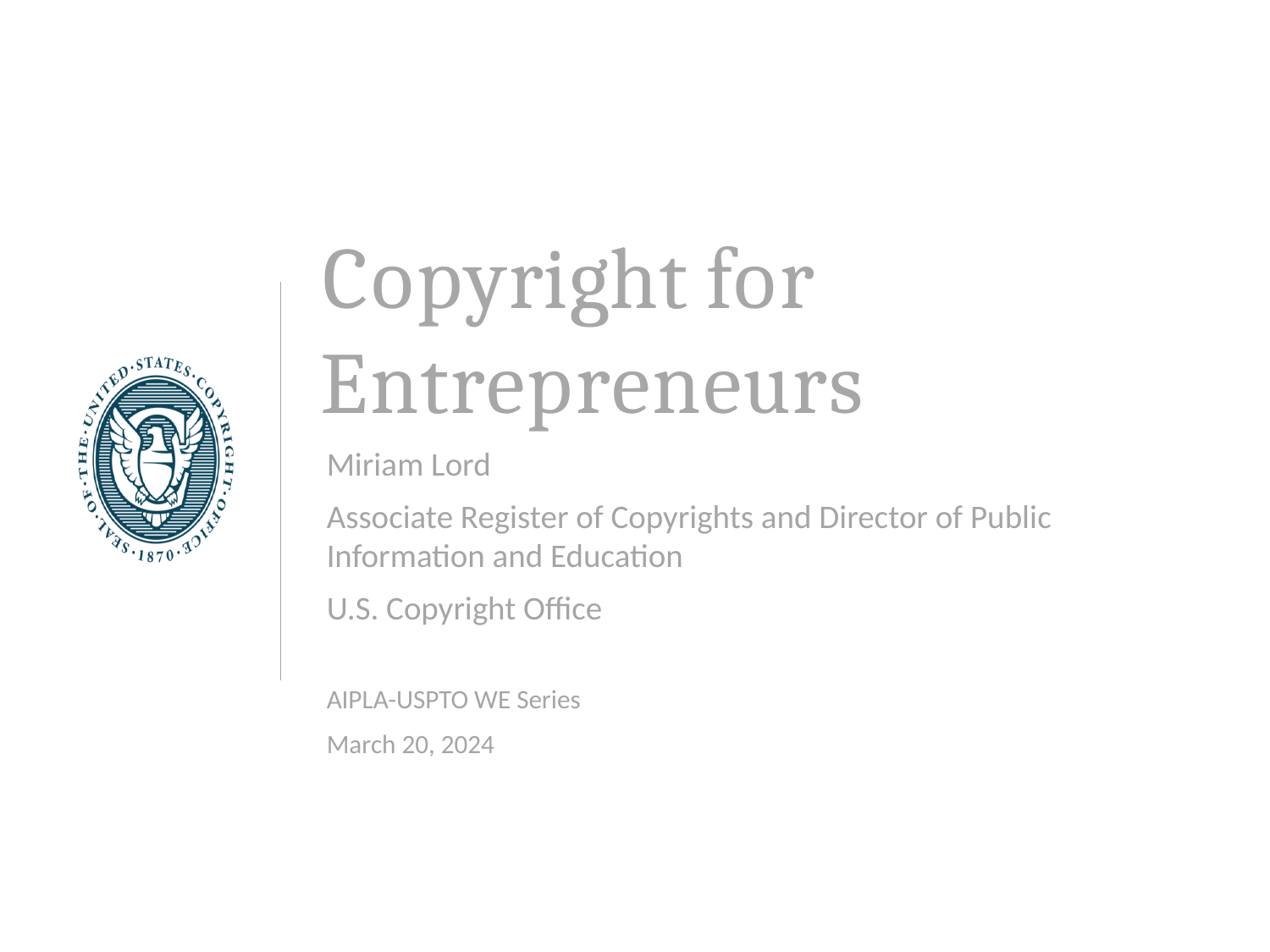

# Copyright for Entrepreneurs
Miriam Lord
Associate Register of Copyrights and Director of Public Information and Education
U.S. Copyright Office

AIPLA-USPTO WE Series
March 20, 2024